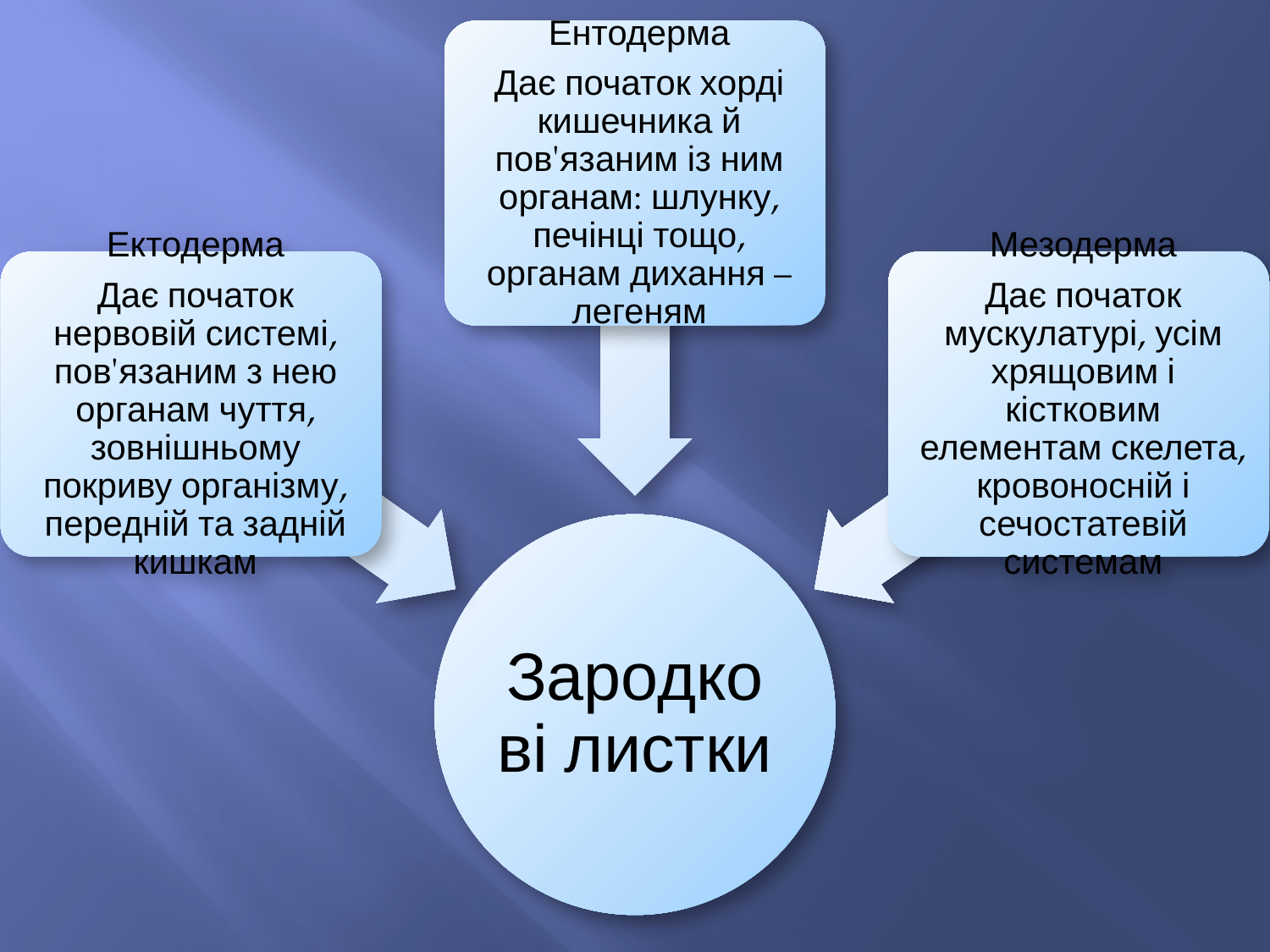

Зародкові листки
Ектодерма
Дає початок нервовій системі, пов'язаним з нею органам чуття, зовнішньому покриву організму, передній та задній кишкам
Ентодерма
Дає початок хорді кишечника й пов'язаним із ним органам: шлунку, печінці тощо, органам дихання – легеням
Мезодерма
Дає початок мускулатурі, усім хрящовим і кістковим елементам скелета, кровоносній і сечостатевій системам
#